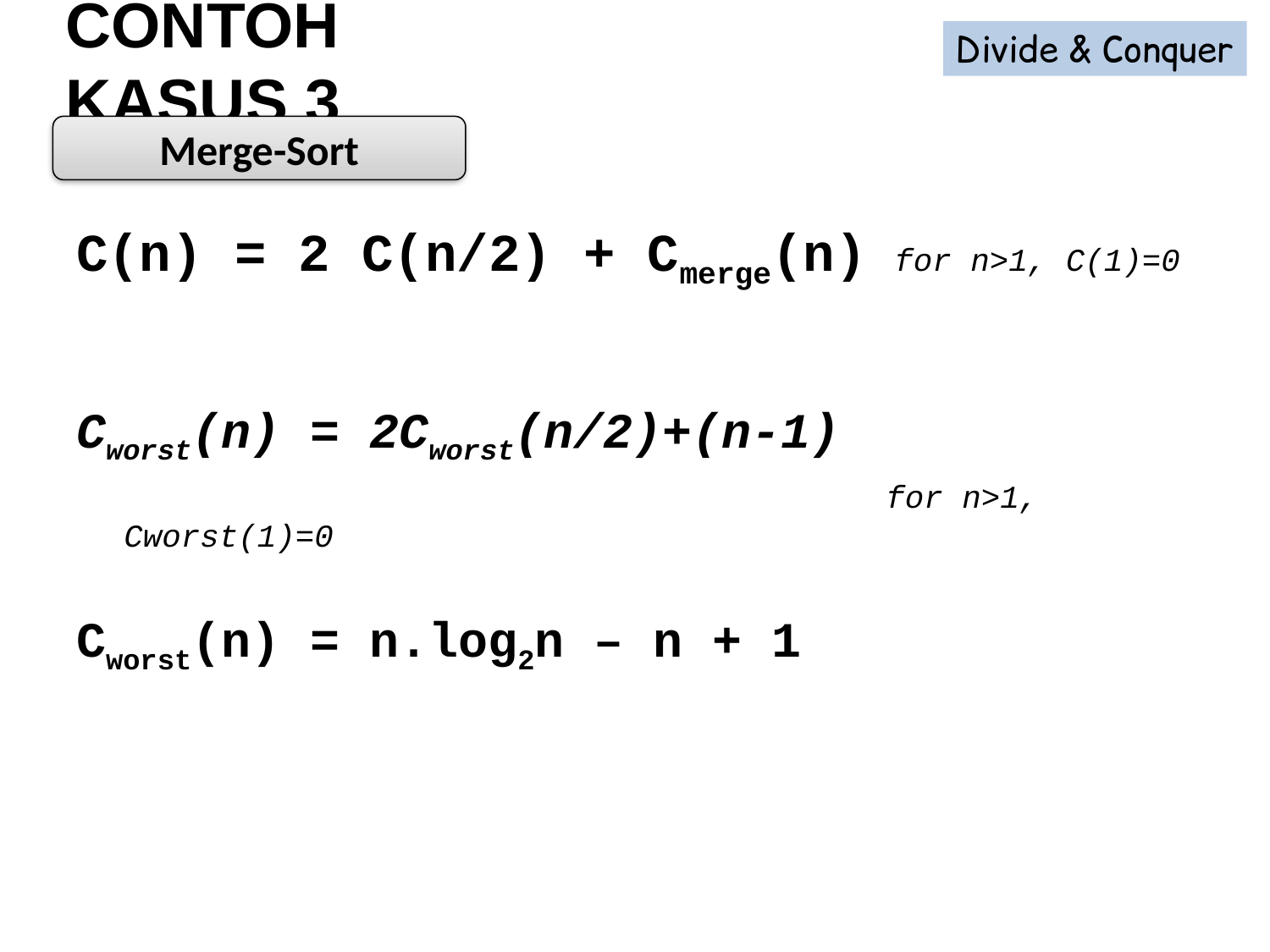

Divide & Conquer
# CONTOH KASUS 3
Merge-Sort
C(n) = 2 C(n/2) + Cmerge(n) for n>1, C(1)=0

Cworst(n) = 2Cworst(n/2)+(n-1)
							for n>1, Cworst(1)=0

Cworst(n) = n.log2n – n + 1